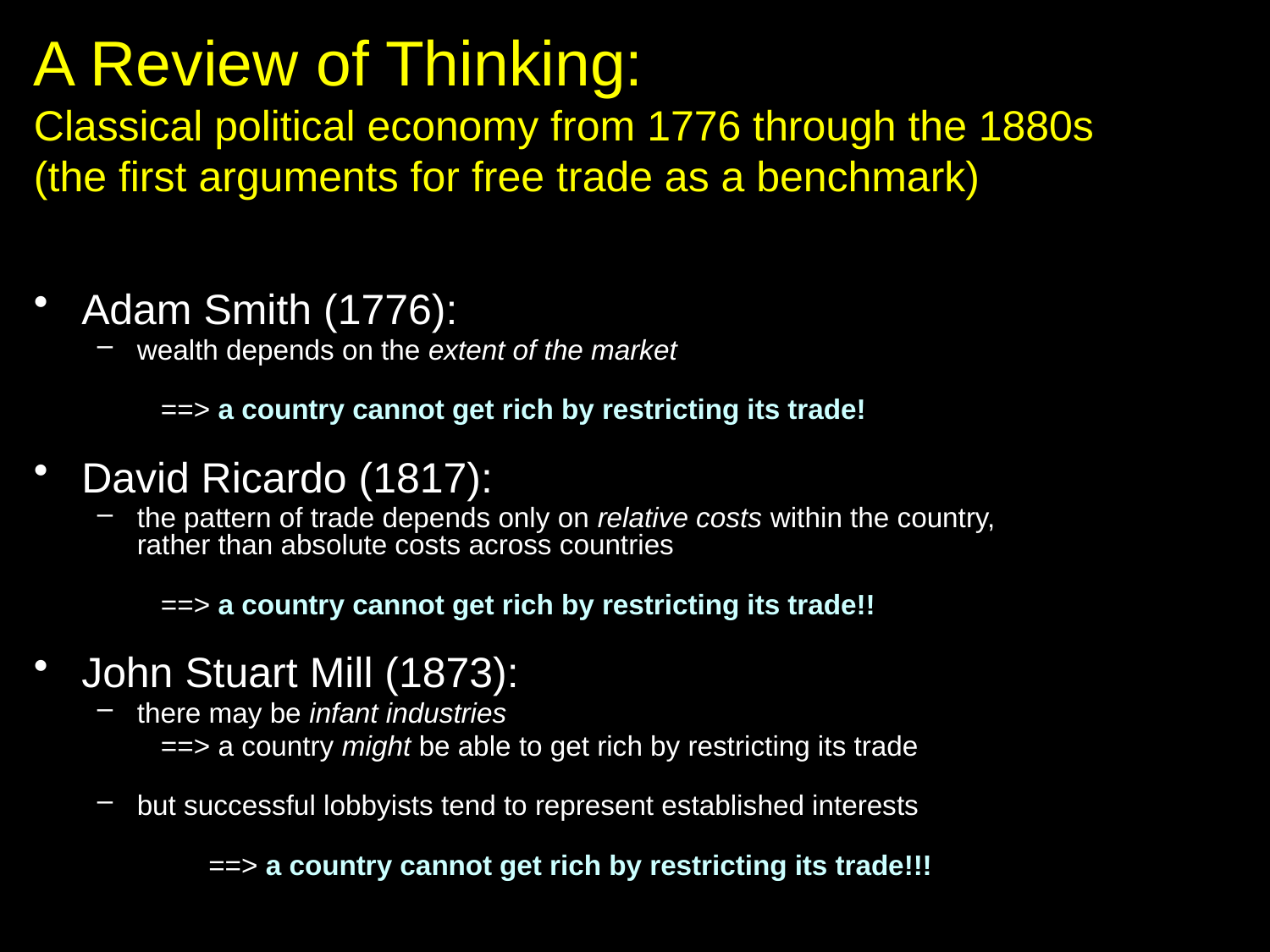

# A Review of Thinking: Classical political economy from 1776 through the 1880s (the first arguments for free trade as a benchmark)
Adam Smith (1776):
wealth depends on the extent of the market
==> a country cannot get rich by restricting its trade!
David Ricardo (1817):
the pattern of trade depends only on relative costs within the country,
rather than absolute costs across countries
==> a country cannot get rich by restricting its trade!!
John Stuart Mill (1873):
there may be infant industries
==> a country might be able to get rich by restricting its trade
but successful lobbyists tend to represent established interests
		==> a country cannot get rich by restricting its trade!!!